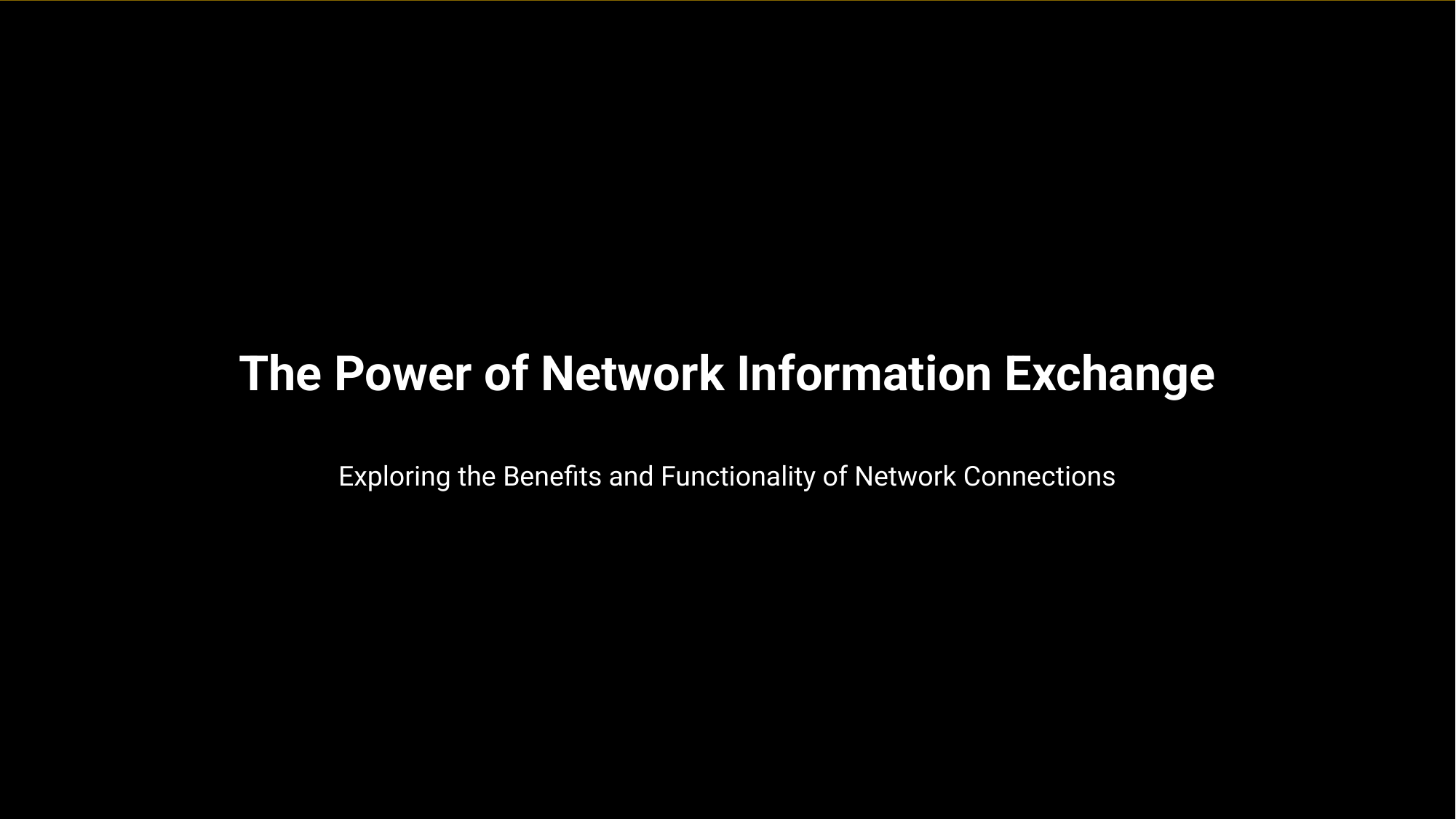

The Power of Network Information Exchange
Exploring the Benefits and Functionality of Network Connections